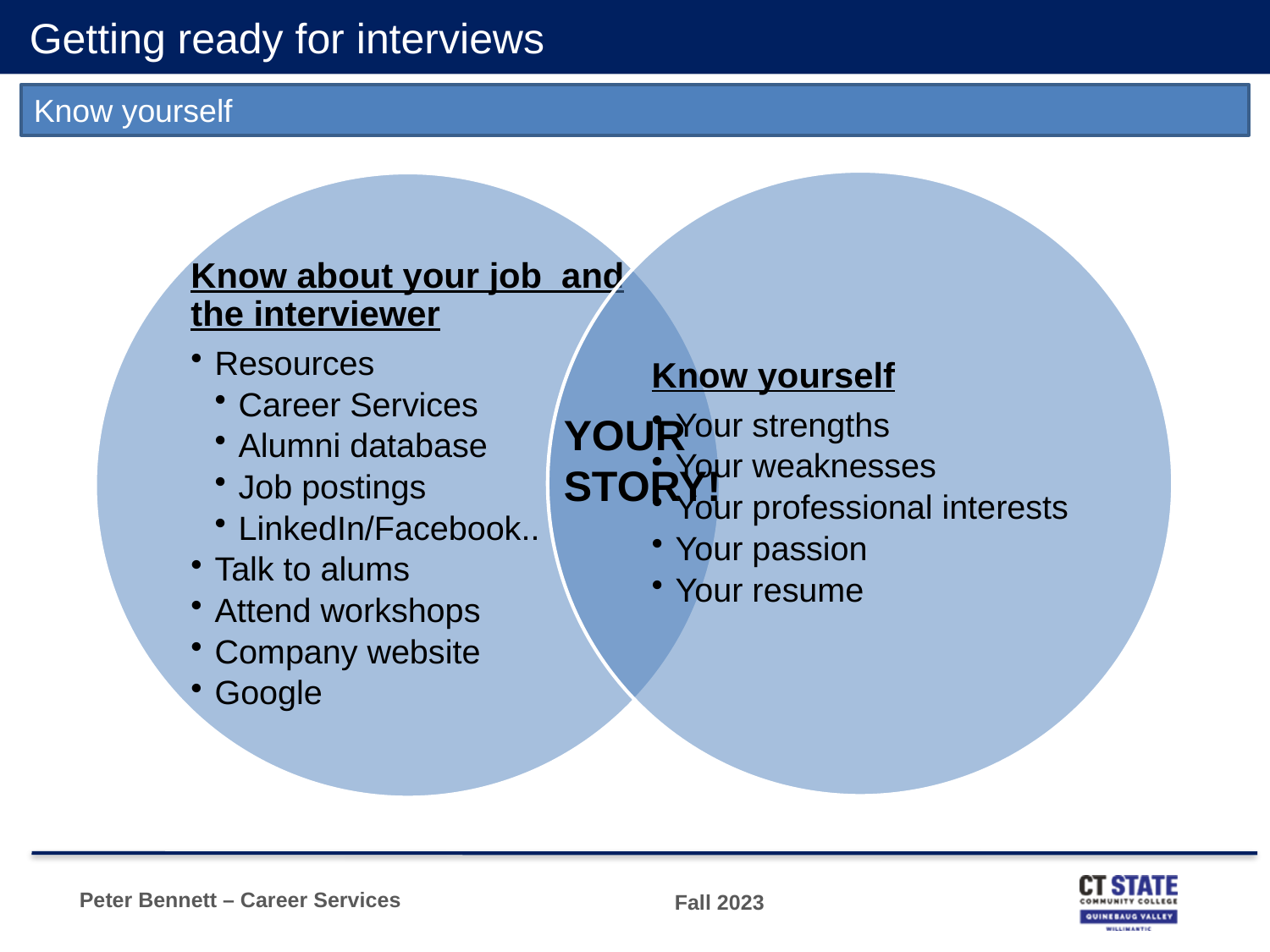

# Getting ready for interviews
Know yourself
Know about your job  and the interviewer
Resources
Career Services
Alumni database
Job postings
LinkedIn/Facebook..
Talk to alums
Attend workshops
Company website
Google
Know yourself
Your strengths
Your weaknesses
Your professional interests
Your passion
Your resume
YOUR
STORY!